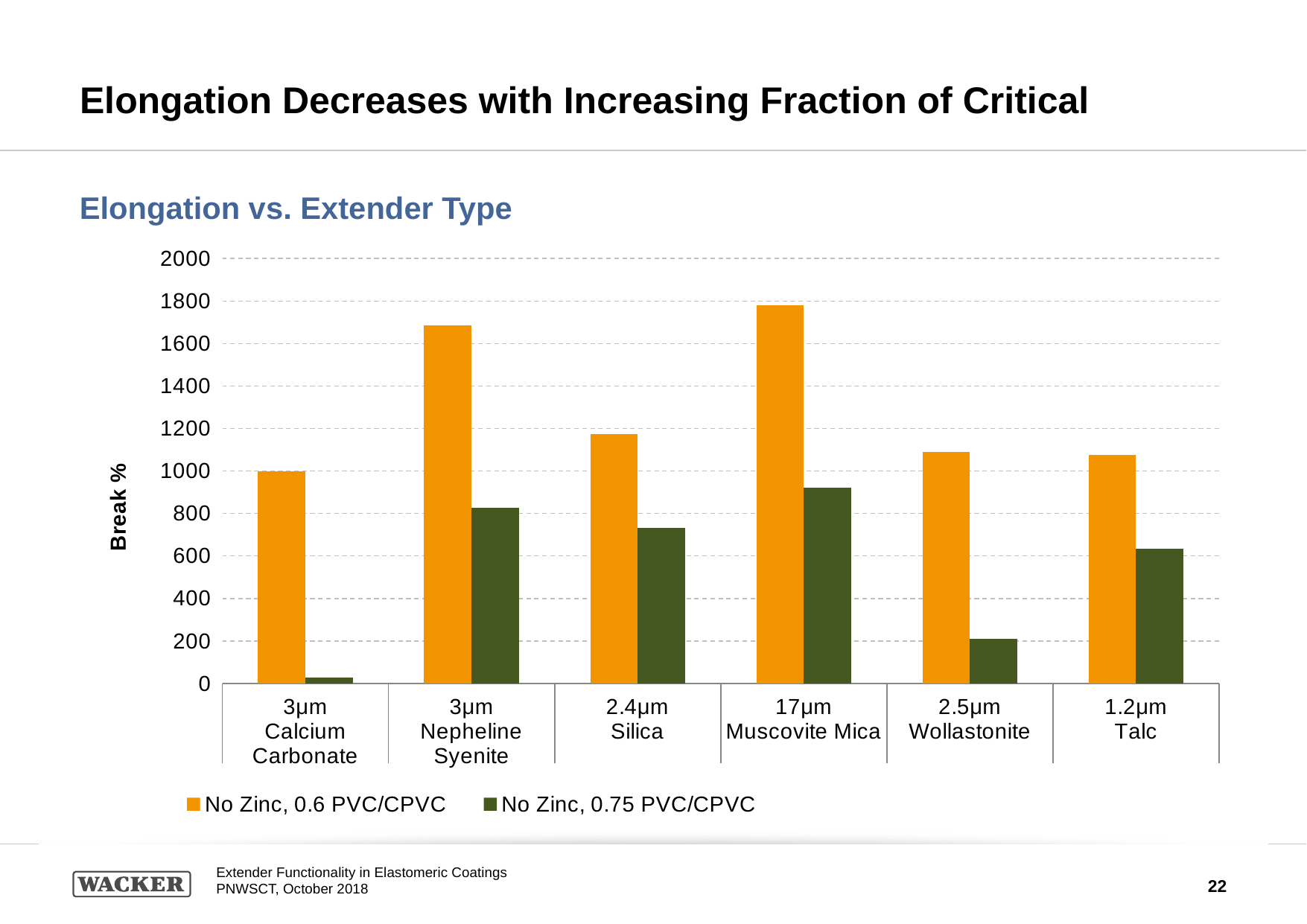

# Elongation Decreases with Increasing Fraction of Critical
Elongation vs. Extender Type

### Chart

| Category | No Zinc, 0.6 PVC/CPVC | No Zinc, 0.75 PVC/CPVC |
|---|---|---|
| 3μm | 997.0 | 28.6 |
| 3μm | 1685.0 | 827.43 |
| 2.4μm | 1175.0 | 733.1 |
| 17μm | 1781.0 | 921.4 |
| 2.5μm | 1089.0 | 210.1 |
| 1.2μm | 1076.0 | 633.7 |